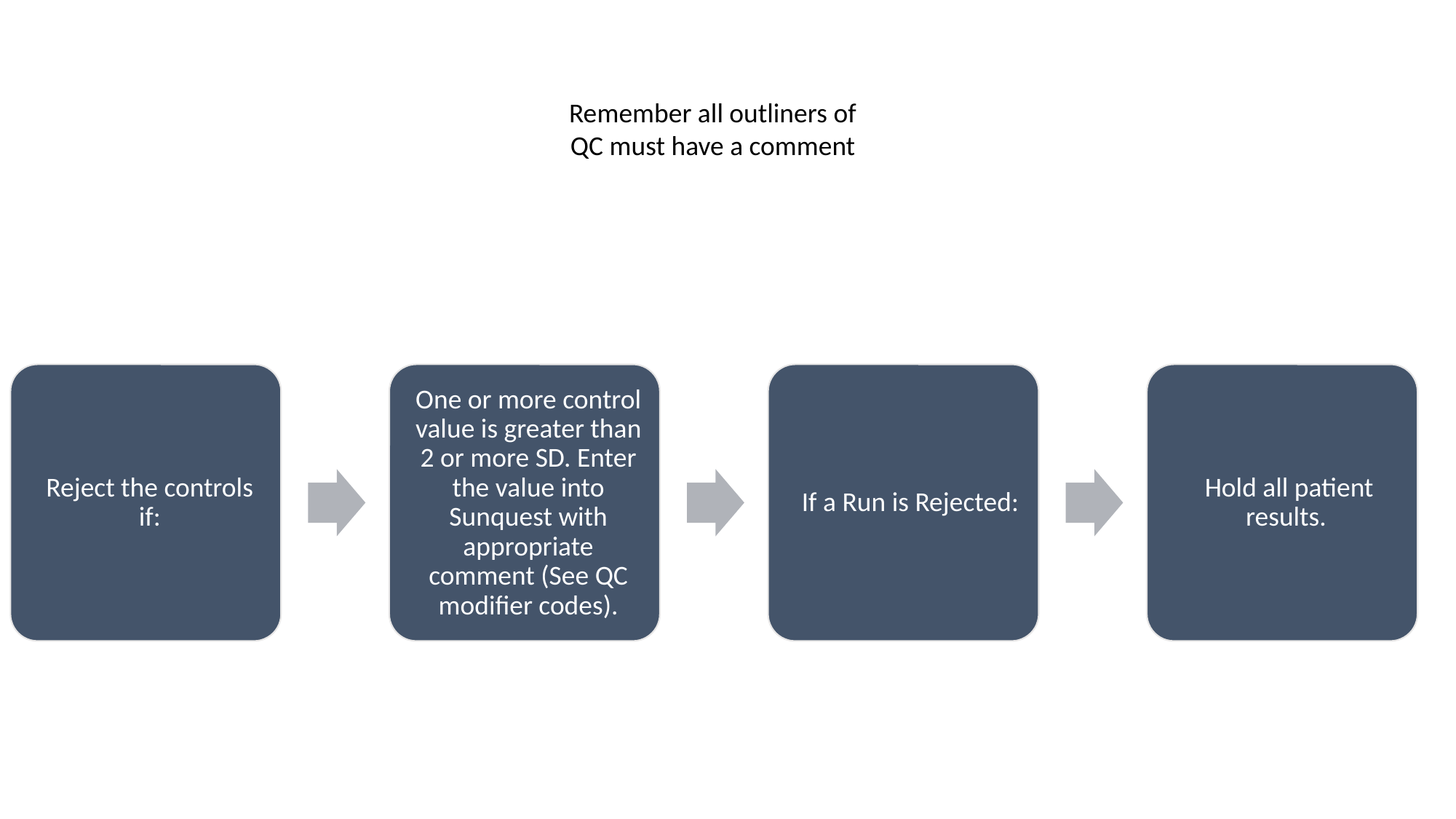

Reject the controls if:

One or more control value is greater than 2 or more SD. Enter the value into Sunquest with appropriate comment (See QC modifier codes).

 If a Run is Rejected:

 Hold all patient results.
Remember all outliners of QC must have a comment